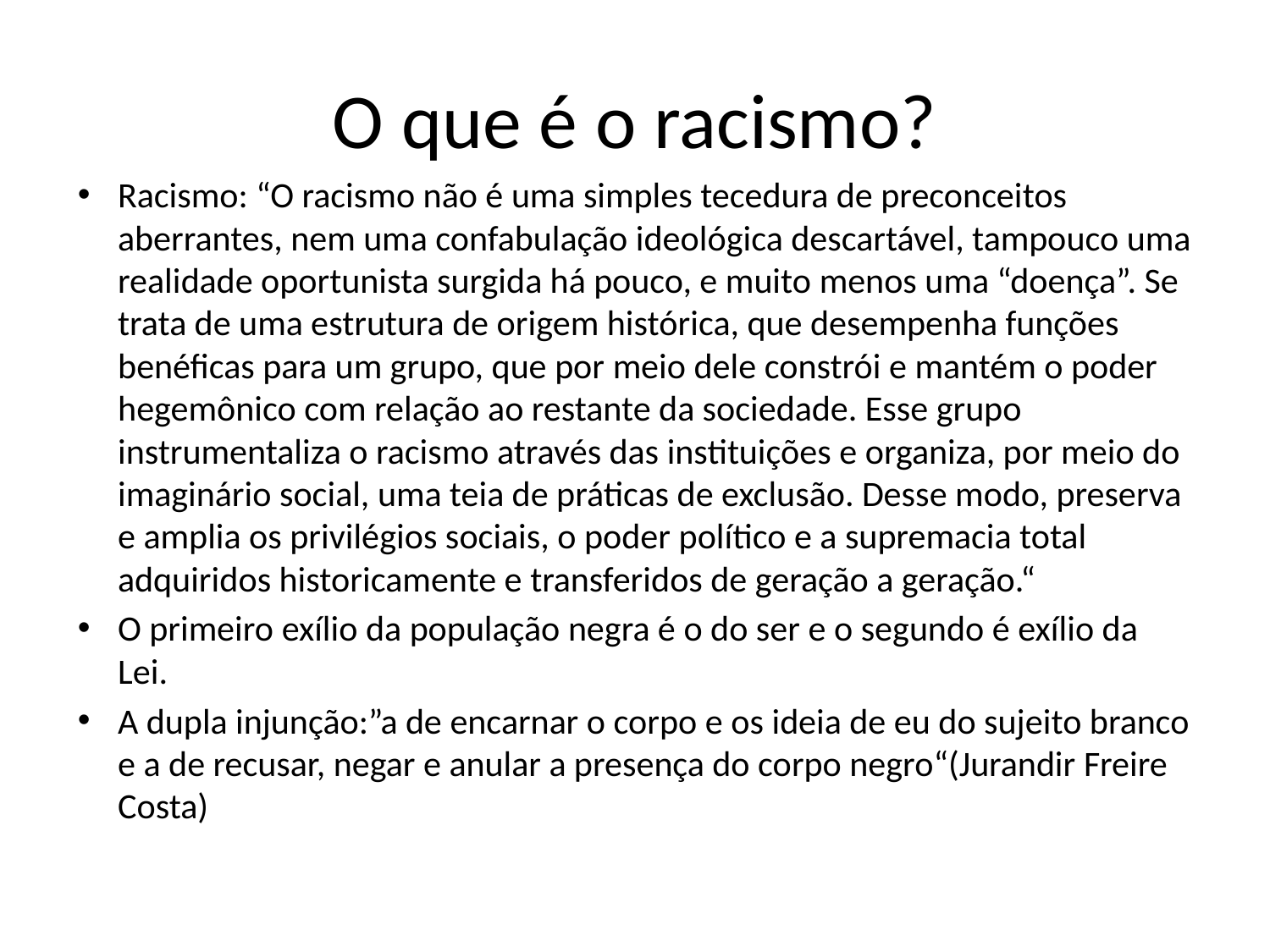

# O que é o racismo?
Racismo: “O racismo não é uma simples tecedura de preconceitos aberrantes, nem uma confabulação ideológica descartável, tampouco uma realidade oportunista surgida há pouco, e muito menos uma “doença”. Se trata de uma estrutura de origem histórica, que desempenha funções benéficas para um grupo, que por meio dele constrói e mantém o poder hegemônico com relação ao restante da sociedade. Esse grupo instrumentaliza o racismo através das instituições e organiza, por meio do imaginário social, uma teia de práticas de exclusão. Desse modo, preserva e amplia os privilégios sociais, o poder político e a supremacia total adquiridos historicamente e transferidos de geração a geração.“
O primeiro exílio da população negra é o do ser e o segundo é exílio da Lei.
A dupla injunção:”a de encarnar o corpo e os ideia de eu do sujeito branco e a de recusar, negar e anular a presença do corpo negro“(Jurandir Freire Costa)